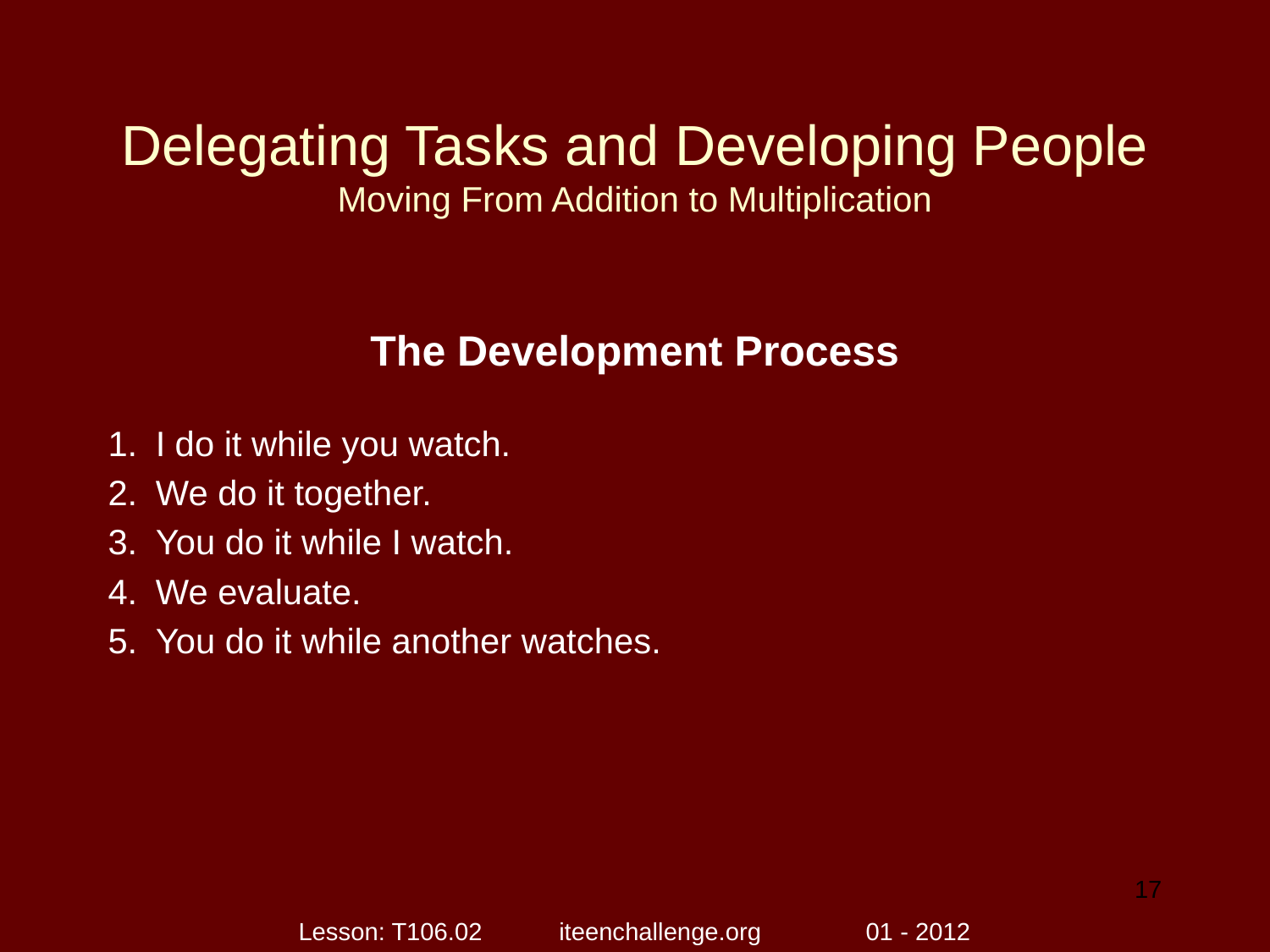

# Delegating Tasks and Developing People Moving From Addition to Multiplication
The Development Process

I do it while you watch.
We do it together.
You do it while I watch.
We evaluate.
You do it while another watches.
17
Lesson: T106.02           iteenchallenge.org               01 - 2012